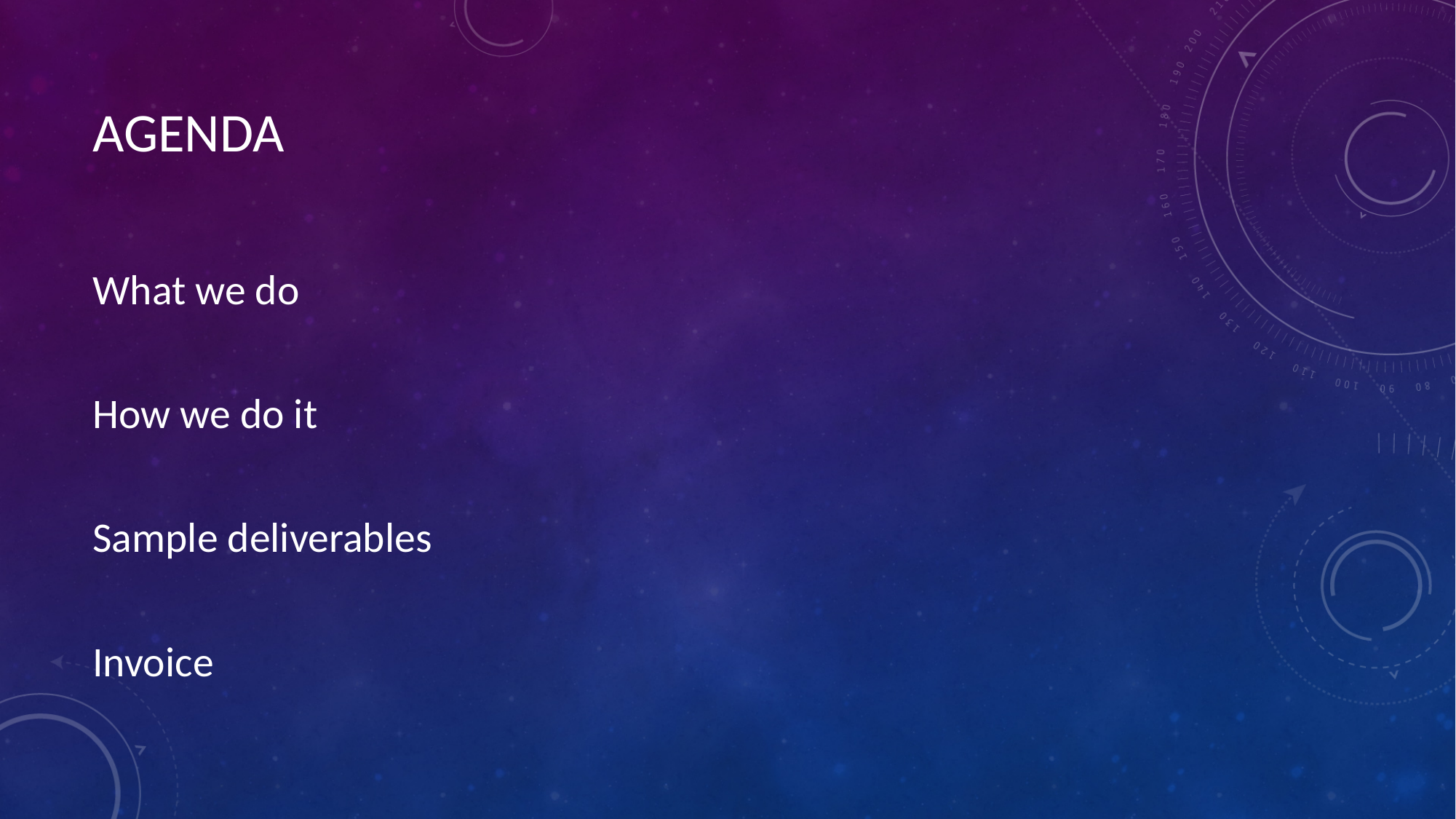

# Agenda
What we do

How we do it

Sample deliverables

Invoice